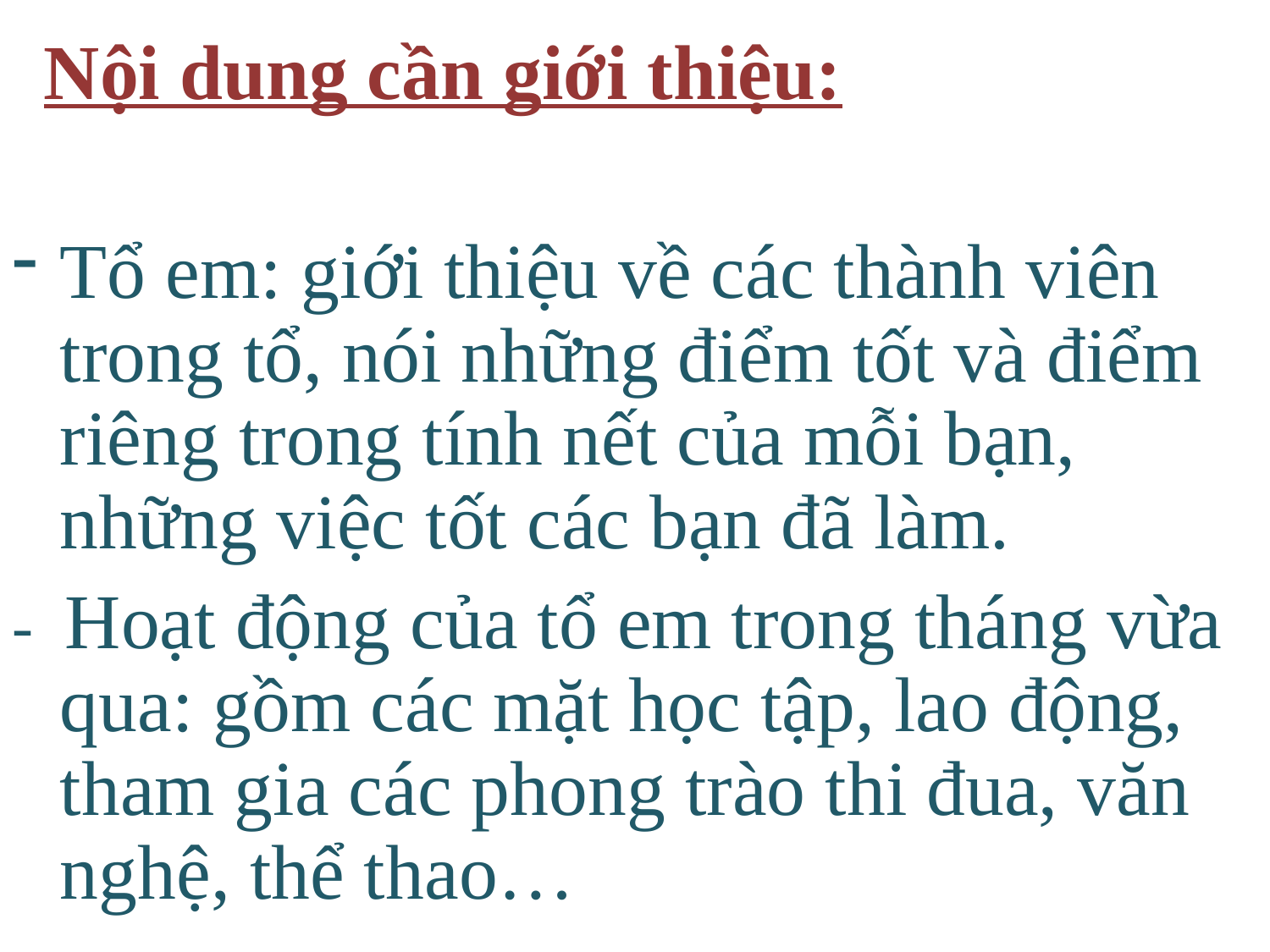

Nội dung cần giới thiệu:

Tổ em: giới thiệu về các thành viên trong tổ, nói những điểm tốt và điểm riêng trong tính nết của mỗi bạn, những việc tốt các bạn đã làm.
-  Hoạt động của tổ em trong tháng vừa qua: gồm các mặt học tập, lao động, tham gia các phong trào thi đua, văn nghệ, thể thao…